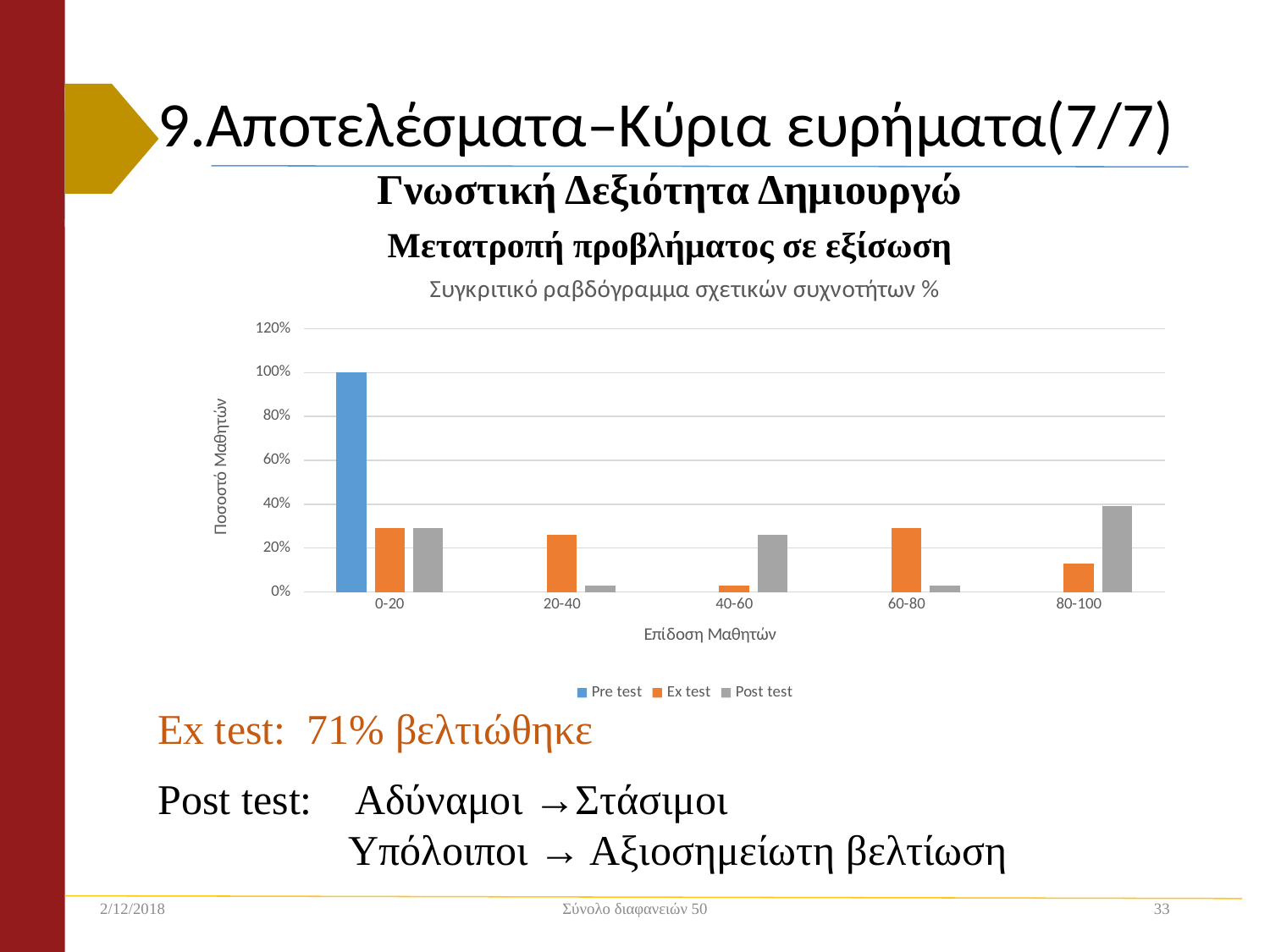

# 9.Αποτελέσματα–Κύρια ευρήματα(7/7)
Γνωστική Δεξιότητα Δημιουργώ
Μετατροπή προβλήματος σε εξίσωση

### Chart: Συγκριτικό ραβδόγραμμα σχετικών συχνοτήτων %

| Category | Pre test | Ex test | Post test |
|---|---|---|---|
| 0-20 | 1.0 | 0.29 | 0.29 |
| 20-40 | None | 0.26 | 0.03 |
| 40-60 | None | 0.03 | 0.26 |
| 60-80 | None | 0.29 | 0.03 |
| 80-100 | None | 0.13 | 0.39 |
Ex test:  71% βελτιώθηκε
 Post test:    Αδύναμοι →Στάσιμοι
                   Υπόλοιποι → Αξιοσημείωτη βελτίωση
2/12/2018
Σύνολο διαφανειών 50
33